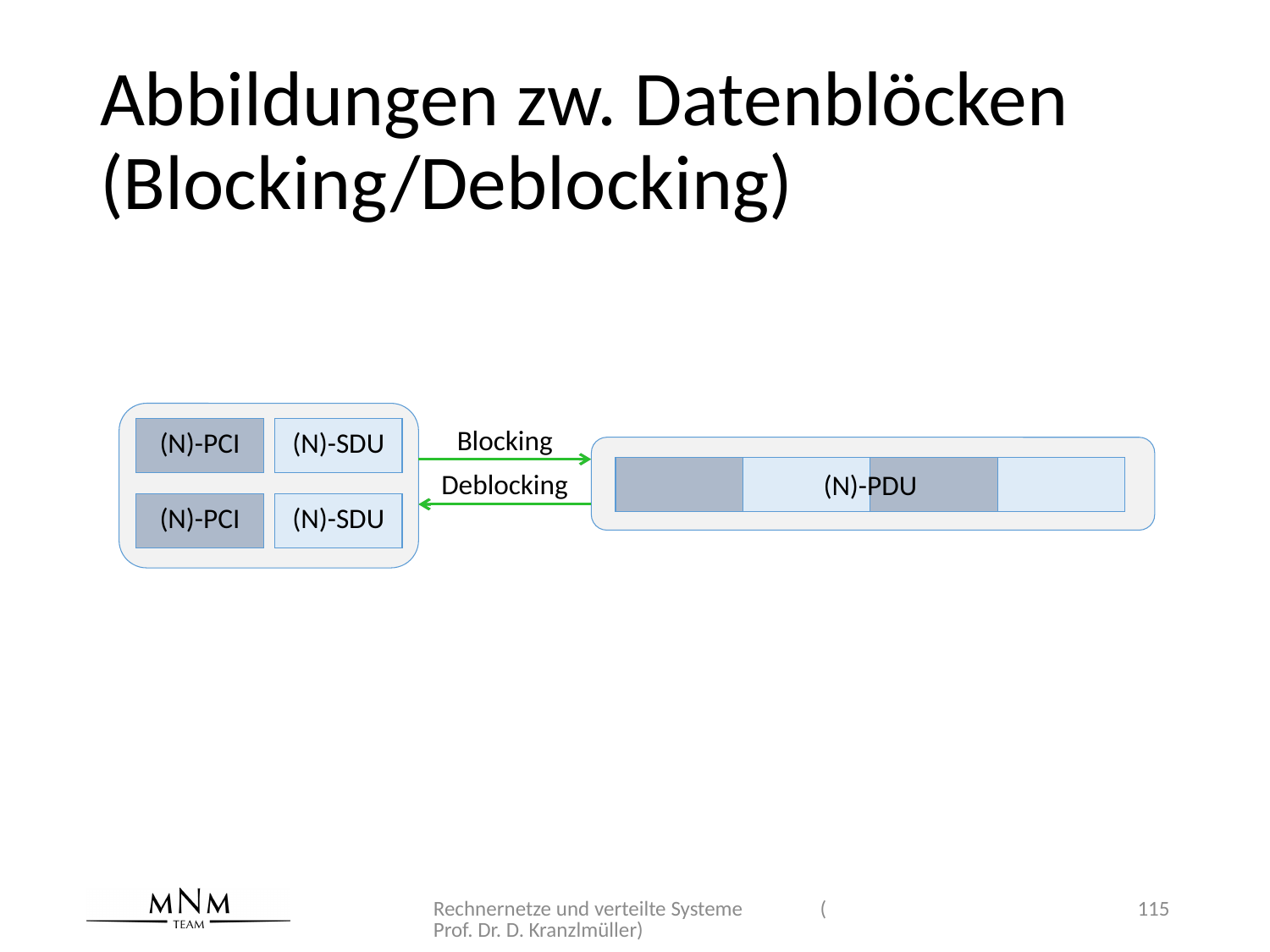

# Abbildungen zw. Datenblöcken (Blocking/Deblocking)

Blocking
(N)-PCI
(N)-SDU

Deblocking
(N)-PDU
(N)-PCI
(N)-SDU
Rechnernetze und verteilte Systeme                (Prof. Dr. D. Kranzlmüller)
115